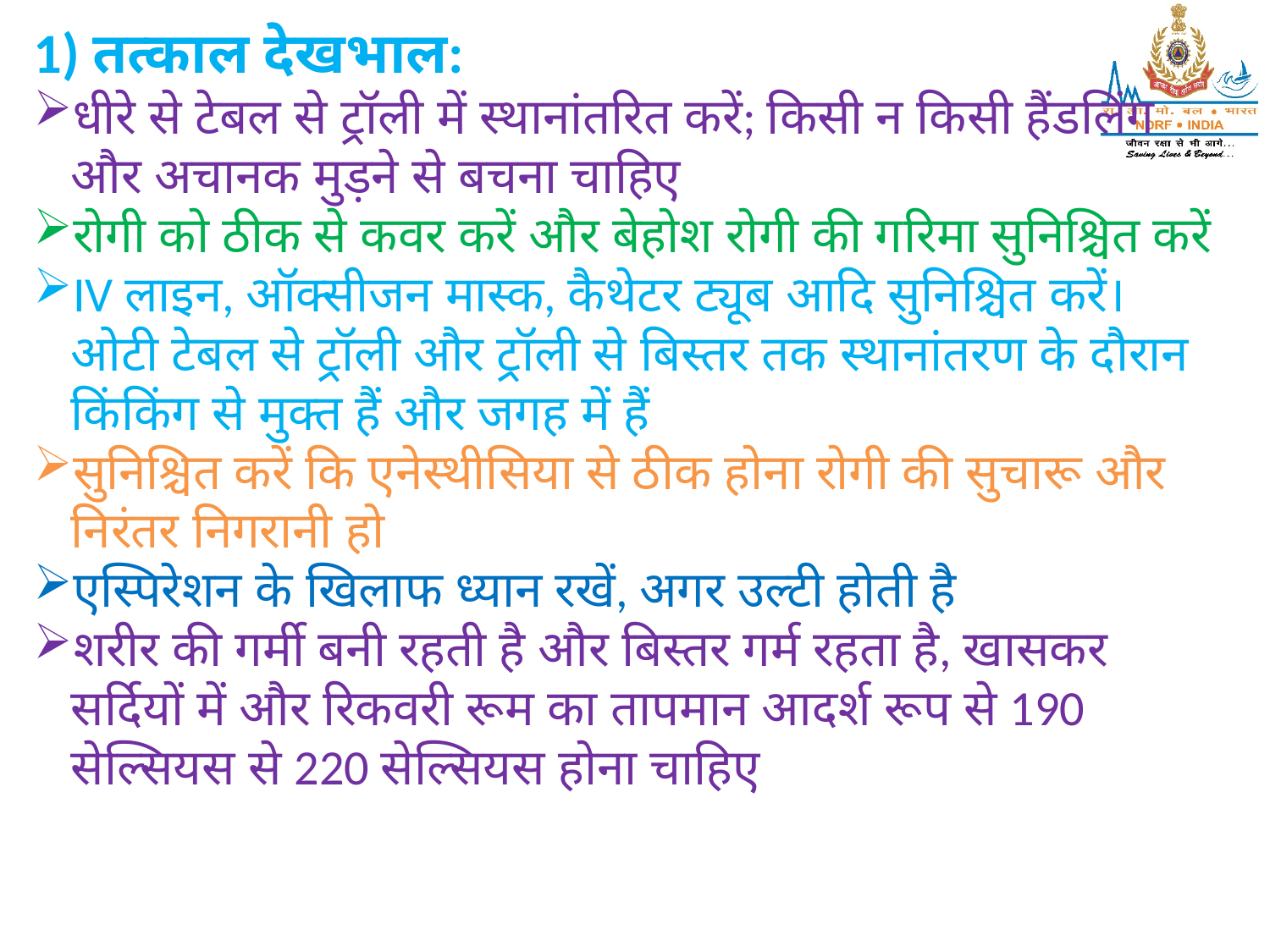

1) तत्काल देखभाल:
धीरे से टेबल से ट्रॉली में स्थानांतरित करें; किसी न किसी हैंडलिंग और अचानक मुड़ने से बचना चाहिए
रोगी को ठीक से कवर करें और बेहोश रोगी की गरिमा सुनिश्चित करें
IV लाइन, ऑक्सीजन मास्क, कैथेटर ट्यूब आदि सुनिश्चित करें। ओटी टेबल से ट्रॉली और ट्रॉली से बिस्तर तक स्थानांतरण के दौरान किंकिंग से मुक्त हैं और जगह में हैं
सुनिश्चित करें कि एनेस्थीसिया से ठीक होना रोगी की सुचारू और निरंतर निगरानी हो
एस्पिरेशन के खिलाफ ध्यान रखें, अगर उल्टी होती है
शरीर की गर्मी बनी रहती है और बिस्तर गर्म रहता है, खासकर सर्दियों में और रिकवरी रूम का तापमान आदर्श रूप से 190 सेल्सियस से 220 सेल्सियस होना चाहिए